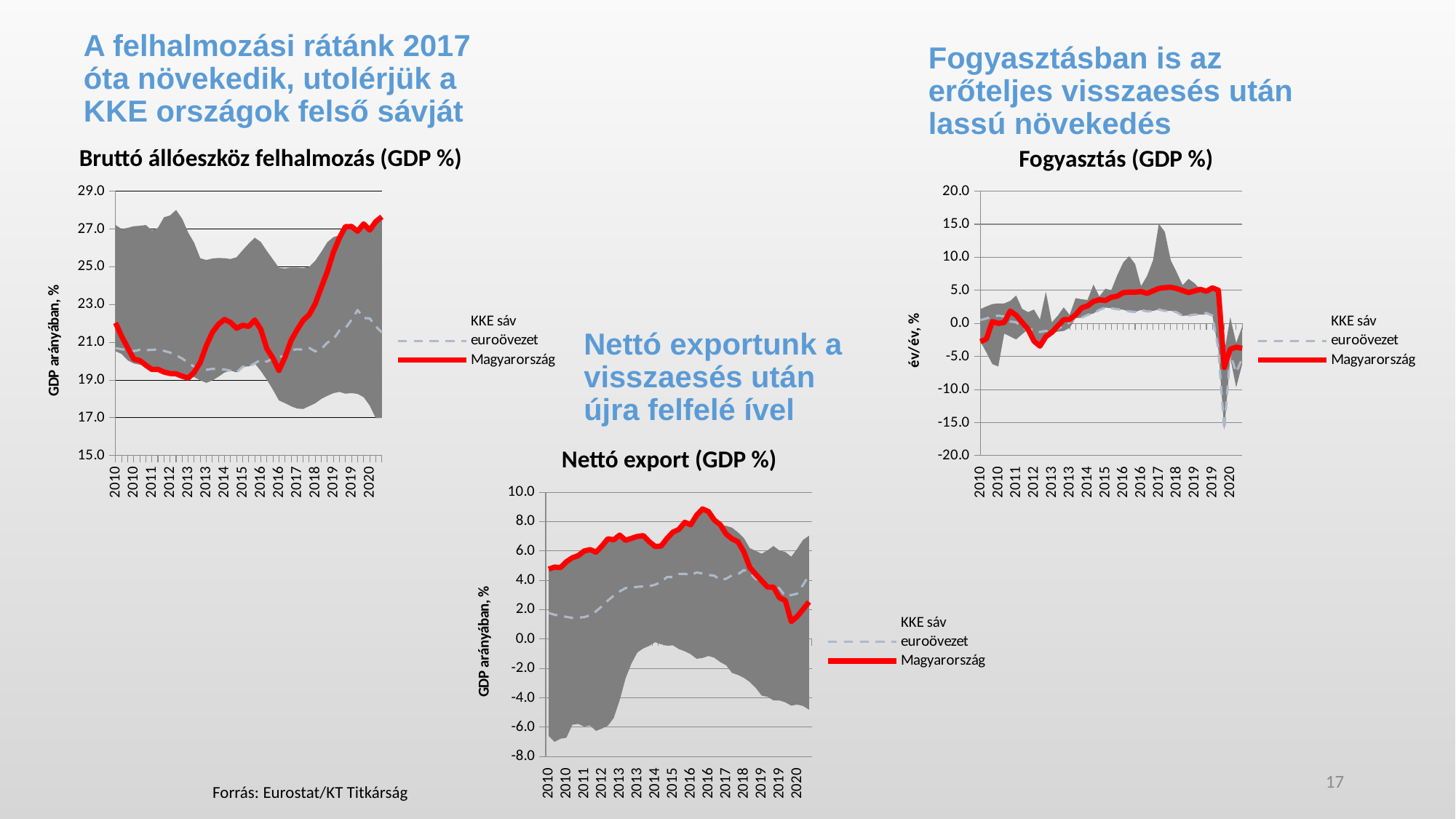

# Fogyasztásban is az erőteljes visszaesés után lassú növekedés
A felhalmozási rátánk 2017 óta növekedik, utolérjük a KKE országok felső sávját
Bruttó állóeszköz felhalmozás (GDP %)
Fogyasztás (GDP %)

### Chart

| Category |  |  | euroövezet | Magyarország |
|---|---|---|---|---|
| 2010 | 20.526559502362645 | 6.683672669189804 | 20.690431068761118 | 22.027896405471576 |
| 2010 | 20.377865830466746 | 6.618639997471497 | 20.63018505155878 | 21.31870371593267 |
| 2010 | 20.043073900908755 | 7.015762084708609 | 20.573164416727984 | 20.718647807417334 |
| 2010 | 19.877869076855728 | 7.266276215722566 | 20.53364081276434 | 20.11552244857844 |
| 2011 | 19.813266710772343 | 7.354589291701313 | 20.599696481533265 | 20.035689065290573 |
| 2011 | 19.783862512917842 | 7.424528825995221 | 20.582961303396083 | 19.783862512917842 |
| 2011 | 19.56086696739831 | 7.364733091144309 | 20.59769459082183 | 19.56086696739831 |
| 2011 | 19.56693795622436 | 7.493675440651511 | 20.621723660844488 | 19.56693795622436 |
| 2012 | 19.42577661351951 | 8.190637745505143 | 20.54178814413152 | 19.42577661351951 |
| 2012 | 19.34653082494721 | 8.365829454099242 | 20.456967701429836 | 19.34653082494721 |
| 2012 | 19.3309647474121 | 8.67263492052913 | 20.3154149562839 | 19.3309647474121 |
| 2012 | 19.201591727366406 | 8.34145367360863 | 20.139393432619865 | 19.201591727366406 |
| 2013 | 19.1115231877466 | 7.696939533829205 | 19.913671794315103 | 19.1115231877466 |
| 2013 | 19.15289679651376 | 7.107872501277715 | 19.702550264795562 | 19.414311941525444 |
| 2013 | 18.98962842036198 | 6.4584451195738595 | 19.58868098585738 | 19.938054468062862 |
| 2013 | 18.85156558172301 | 6.5070189383639345 | 19.54693044036318 | 20.821807125544012 |
| 2014 | 18.984718838667575 | 6.449436459623495 | 19.59184564967842 | 21.530241756904598 |
| 2014 | 19.177999404248784 | 6.283513856534384 | 19.577719059667814 | 21.952653561798336 |
| 2014 | 19.397273530628265 | 6.055660464099521 | 19.556852347833214 | 22.21135655585124 |
| 2014 | 19.497428132575003 | 5.911409659160231 | 19.497428132575003 | 22.05265693878536 |
| 2015 | 19.407256404584867 | 6.097721452984132 | 19.407256404584867 | 21.74221194707835 |
| 2015 | 19.70590201161344 | 6.167426448166015 | 19.70590201161344 | 21.90392489489913 |
| 2015 | 19.720922430348118 | 6.503736324084592 | 19.720922430348118 | 21.83923150982544 |
| 2015 | 19.87989241688178 | 6.65621093331486 | 19.87989241688178 | 22.183760309609248 |
| 2016 | 19.477817125706224 | 6.831944084862684 | 20.081276081431845 | 21.677054852651906 |
| 2016 | 19.01589982989241 | 6.814435438940116 | 19.97337648996425 | 20.657104860210556 |
| 2016 | 18.490578785617167 | 6.900095621878172 | 20.14680288313214 | 20.164509557042244 |
| 2016 | 17.919288689260412 | 7.024821984215642 | 20.23404005568137 | 19.507602026770577 |
| 2017 | 17.776700344534394 | 7.1303634629064945 | 20.253348765302174 | 20.21203361486785 |
| 2017 | 17.613890054554584 | 7.342543389708283 | 20.58887304733718 | 21.09407011012483 |
| 2017 | 17.490182819093043 | 7.4617701135099885 | 20.62703708263656 | 21.662964161943773 |
| 2017 | 17.467062473474584 | 7.455813114091214 | 20.61185636951607 | 22.16410531903584 |
| 2018 | 17.618905431467923 | 7.382287324060687 | 20.703177854807016 | 22.46144914591978 |
| 2018 | 17.76833532704778 | 7.547736843721044 | 20.51450860390716 | 23.043530664450852 |
| 2018 | 18.000694684780694 | 7.787453155539165 | 20.641893080644916 | 23.908883938490778 |
| 2018 | 18.164815225666594 | 8.131790076051672 | 20.980946740982237 | 24.7455160753165 |
| 2019 | 18.305905562123765 | 8.262518815167986 | 21.154779913372344 | 25.7594600946321 |
| 2019 | 18.37122341671804 | 8.291045806572562 | 21.628487900199573 | 26.530056805542905 |
| 2019 | 18.277049555215996 | 8.848687838880824 | 21.745391415481834 | 27.12573739409682 |
| 2019 | 18.310883910871006 | 8.81876540932197 | 22.191700451312137 | 27.129649320192975 |
| 2020 | 18.266580274579297 | 8.6104688471614 | 22.712269734363765 | 26.876027972415038 |
| 2020 | 18.09176255240361 | 9.175233959977064 | 22.283558945444888 | 27.266996512380672 |
| 2020 | 17.64700320335962 | 9.291750768286672 | 22.267429755018398 | 26.938753971646292 |
| 2020 | 16.979347461969905 | 10.408444368235148 | 21.842625022313317 | 27.387791830205053 |
| 2021 | 16.996646360114198 | 10.65122681187713 | 21.517947499396673 | 27.64787317199133 |

### Chart

| Category |  |  | euroövezet | Magyarország |
|---|---|---|---|---|
| 2010 | -2.766954722965636 | 4.936827579513334 | 0.5115024740571812 | -2.766954722965636 |
| 2010 | -4.398022193874667 | 6.9682529570543466 | 0.7416302711844764 | -2.347317912101346 |
| 2010 | -6.157757700596193 | 9.079455734092505 | 1.0074312763251498 | 0.27376332772244893 |
| 2010 | -6.527840168655516 | 9.554545858168197 | 1.1802767224766058 | -0.0007060542719727891 |
| 2011 | -1.5377383128754332 | 4.566086078156104 | 1.0411293845634901 | 0.1410142089145694 |
| 2011 | -1.977734803742237 | 5.384745881344102 | 0.29141347374076076 | 1.8617011601552065 |
| 2011 | -2.4241034673225244 | 6.648331534829026 | 0.18263053954328257 | 1.2396089021389827 |
| 2011 | -1.6432269288005017 | 3.8545668151711823 | -0.6507461514666772 | 0.1668147736280048 |
| 2012 | -0.8991695524290293 | 2.600240032022768 | -0.8991695524290293 | -0.8656527331946648 |
| 2012 | -2.6823134131237225 | 4.787192981474135 | -0.9090232957255893 | -2.6823134131237225 |
| 2012 | -3.4409214701410633 | 4.027290786684361 | -1.3043324937179506 | -3.4409214701410633 |
| 2012 | -2.0024581156764896 | 6.797653447418369 | -1.116806081013621 | -2.0024581156764896 |
| 2013 | -1.4369961241852423 | 1.5956934574428772 | -1.4369961241852423 | -1.3589831356177768 |
| 2013 | -1.2419922786475013 | 2.42088726350012 | -0.8043048912263657 | -0.3702679344775248 |
| 2013 | -1.138294257560318 | 3.573028533862015 | -0.34266153694871093 | 0.5612606148948487 |
| 2013 | -0.6705024135375055 | 1.9544066053958602 | 0.15667136770085222 | 0.5751850147604216 |
| 2014 | 0.7953398125006004 | 3.0330597006243494 | 0.8545754472530973 | 1.3051465361349415 |
| 2014 | 0.8618501492607891 | 2.793291862200874 | 0.883790731443554 | 2.3368120768797525 |
| 2014 | 1.2678985203139206 | 2.278519057581903 | 1.2678985203139206 | 2.637708275958232 |
| 2014 | 1.5127297675986142 | 4.361974751019858 | 1.5127297675986142 | 3.328955504546059 |
| 2015 | 2.0628607444330243 | 2.0098411995879673 | 2.0628607444330243 | 3.5758460877926694 |
| 2015 | 2.399599640747695 | 2.852442022098728 | 2.399599640747695 | 3.466927193221096 |
| 2015 | 2.301403128528378 | 2.727401991217306 | 2.301403128528378 | 3.952102143698923 |
| 2015 | 2.1454967856853244 | 5.1317958822255605 | 2.1454967856853244 | 4.116839099125798 |
| 2016 | 2.0652894683445453 | 7.135733615109373 | 2.0652894683445453 | 4.654794929291654 |
| 2016 | 1.8123856891529613 | 8.362654087843978 | 1.8123856891529613 | 4.73237750272466 |
| 2016 | 1.737180439979909 | 7.259686653693365 | 1.737180439979909 | 4.7253440051980675 |
| 2016 | 2.0391082352273315 | 3.5987417078843578 | 2.0391082352273315 | 4.8145564873808695 |
| 2017 | 1.8062076943414382 | 5.365624856301963 | 1.8062076943414382 | 4.542655398732819 |
| 2017 | 1.8885018458842922 | 7.619281354291729 | 1.8885018458842922 | 4.919397758162589 |
| 2017 | 2.1021373537221564 | 12.961566632545242 | 2.1021373537221564 | 5.288773189958974 |
| 2017 | 1.887626510731181 | 11.96869244590171 | 1.887626510731181 | 5.415641266539083 |
| 2018 | 1.9184254168234531 | 7.643779100654328 | 1.9184254168234531 | 5.457893753143367 |
| 2018 | 1.6828652915039868 | 6.041501210753381 | 1.6828652915039868 | 5.27623623861075 |
| 2018 | 1.1452682295847154 | 4.64028041374614 | 1.1452682295847154 | 4.9693479638396525 |
| 2018 | 1.2020835822355878 | 5.53460354985927 | 1.2020835822355878 | 4.665397082290454 |
| 2019 | 1.3412180320190998 | 4.727408822887384 | 1.3412180320190998 | 4.912546562882383 |
| 2019 | 1.325388430264269 | 3.8187052656157334 | 1.325388430264269 | 5.144093695880002 |
| 2019 | 1.3559611521478274 | 3.5017442040759335 | 1.5797136957202156 | 4.857705356223761 |
| 2019 | 1.199190198759453 | 4.174650117949611 | 1.199190198759453 | 5.373840316709064 |
| 2020 | -3.8928977333834496 | 8.916160668197634 | -3.8928977333834496 | 5.023262934814184 |
| 2020 | -16.12403491937326 | 11.702431118345444 | -16.12403491937326 | -6.676568617515315 |
| 2020 | -5.208956628725474 | 6.142218804238979 | -4.585917663358003 | -3.897672816333454 |
| 2020 | -9.669397609389264 | 6.710905853217341 | -7.436555916128526 | -3.6068534761283786 |
| 2021 | -6.215606782510974 | 5.7280223892354485 | -5.315130513410509 | -3.776352339400134 |
Nettó exportunk a visszaesés után újra felfelé ível
Nettó export (GDP %)

### Chart

| Category |  |  | euroövezet | Magyarország |
|---|---|---|---|---|
| 2010 | -6.600573111942783 | 11.362003156417916 | 1.7836993927115103 | 4.7614300444751345 |
| 2010 | -6.996760002185535 | 11.8968304158182 | 1.6549210989938592 | 4.900070413632665 |
| 2010 | -6.785637058474314 | 11.651464709658438 | 1.60061318218935 | 4.865827651184125 |
| 2010 | -6.715569366066024 | 11.978850606968098 | 1.5103891482604954 | 5.2632812409020735 |
| 2011 | -5.830841251210211 | 11.363540523675388 | 1.4431407945158874 | 5.532699272465177 |
| 2011 | -5.774092556151008 | 11.455778724271099 | 1.4625136577383708 | 5.68168616812009 |
| 2011 | -5.9569521895948485 | 11.953453724331329 | 1.4939611561661181 | 5.996501534736479 |
| 2011 | -5.884495583681704 | 11.973017714998097 | 1.6176802542834092 | 6.0885221313163935 |
| 2012 | -6.252834909760273 | 12.17022240207509 | 1.890772878900632 | 5.917387492314816 |
| 2012 | -6.092661553679399 | 12.426083598210045 | 2.235063258676161 | 6.3334220445306455 |
| 2012 | -5.903723562827569 | 12.728607111188566 | 2.6234447094971256 | 6.824883548360996 |
| 2012 | -5.369180995924126 | 12.127046661421776 | 2.955066791996267 | 6.757865665497649 |
| 2013 | -4.163681963789112 | 11.240919684618659 | 3.243814047946292 | 7.0772377208295465 |
| 2013 | -2.667904827263619 | 9.389794912775487 | 3.471052784732517 | 6.721890085511868 |
| 2013 | -1.6594738122843453 | 8.514603147715 | 3.5072726552870543 | 6.855129335430655 |
| 2013 | -0.9051132936457177 | 7.8930865764227285 | 3.5551393579537223 | 6.987973282777011 |
| 2014 | -0.6383714581623278 | 7.67987856808534 | 3.583705892890392 | 7.041507109923012 |
| 2014 | -0.46498691144129856 | 7.098765011512993 | 3.5964447784131557 | 6.633778100071695 |
| 2014 | -0.2118369026488885 | 6.508995679544856 | 3.705331593839676 | 6.297158776895967 |
| 2014 | -0.3550165601169306 | 6.688753521902915 | 3.879693506085505 | 6.333736961785984 |
| 2015 | -0.4518672435869371 | 7.302705827886427 | 4.224591625140298 | 6.85083858429949 |
| 2015 | -0.4282911782140253 | 7.709735484731568 | 4.214300211217941 | 7.2814443065175425 |
| 2015 | -0.6800021830851553 | 8.142331742493797 | 4.4319149503475925 | 7.462329559408641 |
| 2015 | -0.8298132580361794 | 8.779081805822155 | 4.4441493202561935 | 7.949268547785977 |
| 2016 | -1.0299300983145496 | 8.807193940786116 | 4.338583400307508 | 7.777263842471566 |
| 2016 | -1.3409662254212849 | 9.768985322507476 | 4.538511878027602 | 8.42801909708619 |
| 2016 | -1.287678405744364 | 10.144235644092364 | 4.463760853513172 | 8.856557238348 |
| 2016 | -1.1523020719928676 | 9.834501284135019 | 4.361307400345439 | 8.682199212142152 |
| 2017 | -1.2717154366180834 | 9.371516820170182 | 4.315158345546946 | 8.0998013835521 |
| 2017 | -1.5666137189029592 | 9.346138194729011 | 4.022459398637341 | 7.779524475826052 |
| 2017 | -1.787776056925725 | 9.48999372471313 | 4.108148191399573 | 7.139362417819174 |
| 2017 | -2.303754768794211 | 9.886945942940567 | 4.340296114883537 | 6.821793006589932 |
| 2018 | -2.4412622842397806 | 9.705928098791764 | 4.410862950867897 | 6.619943718875327 |
| 2018 | -2.637907382770929 | 9.507062543321801 | 4.702044440554505 | 5.927862215326692 |
| 2018 | -2.9283869639522266 | 9.117796979518852 | 4.5084224964683575 | 4.871989514369893 |
| 2018 | -3.3212367974778987 | 9.321687504466656 | 4.088080000769761 | 4.411796089154358 |
| 2019 | -3.846628668648332 | 9.656997563078992 | 3.980885039046007 | 3.9731956283559047 |
| 2019 | -3.929153577029561 | 9.972943014359247 | 3.556648243031334 | 3.543643770291663 |
| 2019 | -4.176681443022389 | 10.512780561599472 | 3.671240010069435 | 3.535404398746932 |
| 2019 | -4.1729661591584115 | 10.203045849151646 | 3.457658372318738 | 2.8198201244720225 |
| 2020 | -4.304947348678487 | 10.23751175593172 | 2.9110357548627923 | 2.626470128493865 |
| 2020 | -4.533517243344174 | 10.136846523784971 | 2.9965989746563872 | 1.1914340629312463 |
| 2020 | -4.454458329996338 | 10.60053649685172 | 3.088294474979988 | 1.536477287002639 |
| 2020 | -4.5561570406024865 | 11.309911612248019 | 3.688887385314893 | 2.0292243001555725 |
| 2021 | -4.806902720616942 | 11.838750845152624 | 4.350005072634097 | 2.528527409512667 |
17
Forrás: Eurostat/KT Titkárság